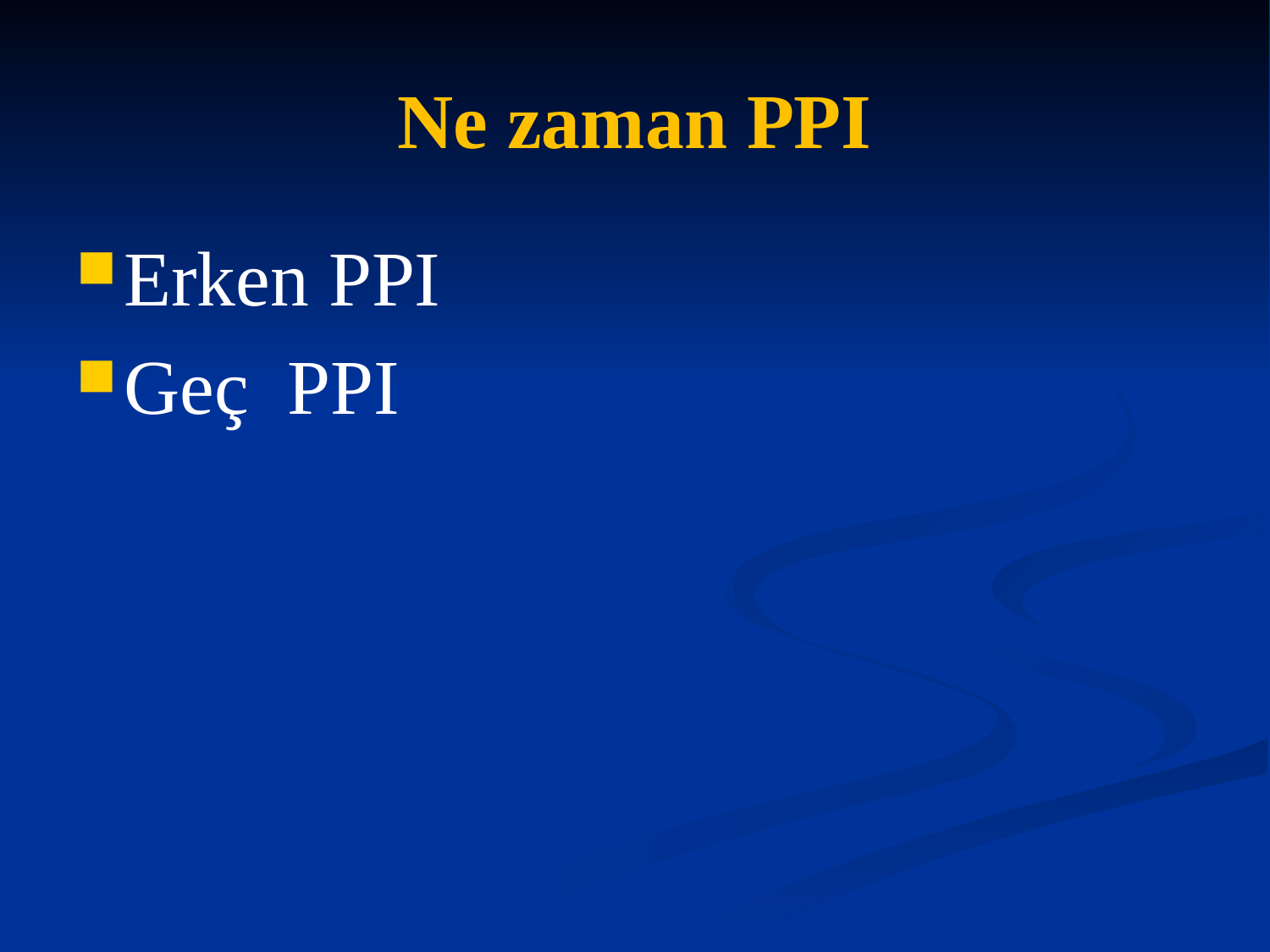

# Ne zaman PPI
Erken PPI
Geç  PPI